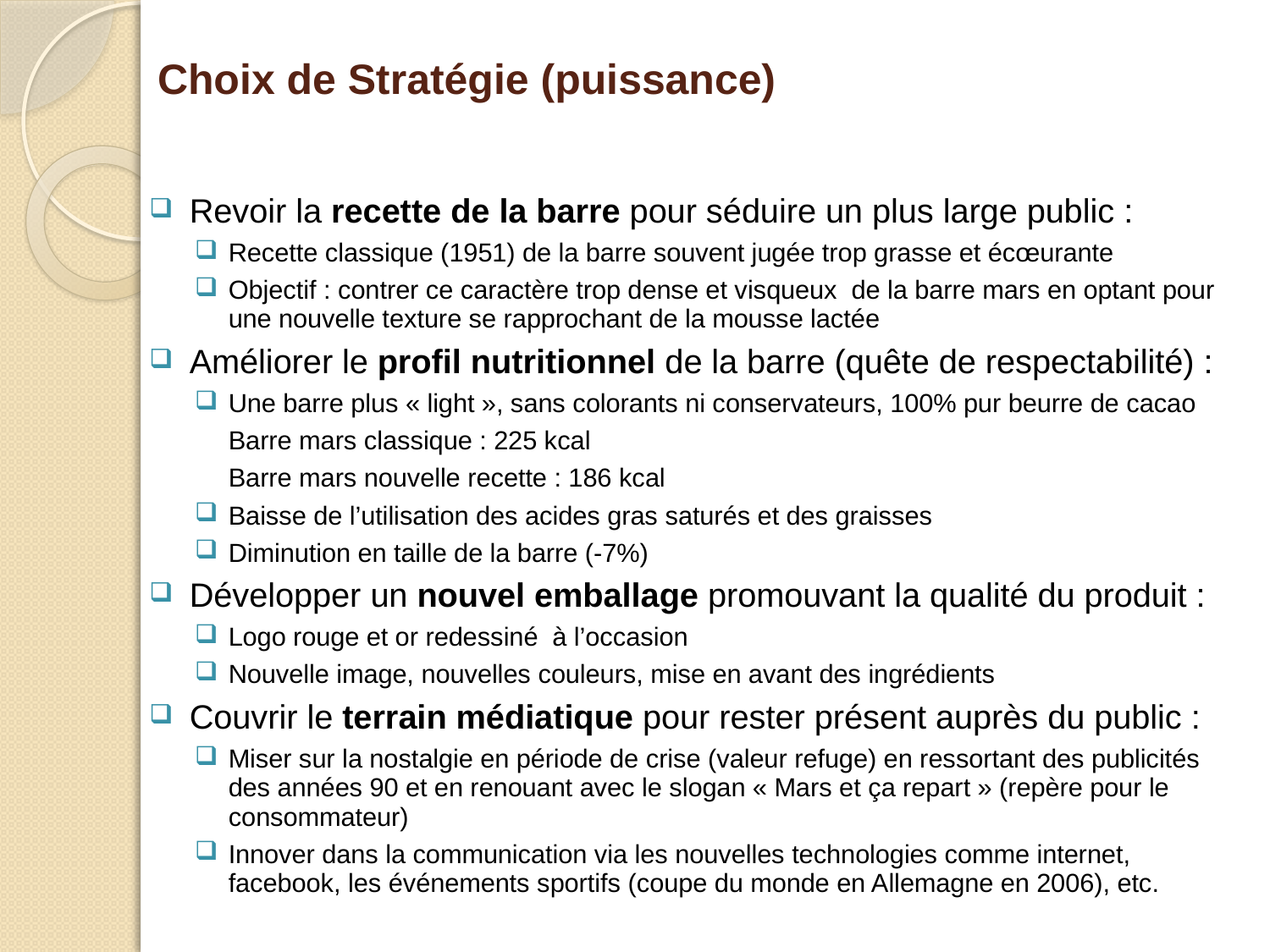

# Choix de Stratégie (puissance)
Revoir la recette de la barre pour séduire un plus large public :
Recette classique (1951) de la barre souvent jugée trop grasse et écœurante
Objectif : contrer ce caractère trop dense et visqueux  de la barre mars en optant pour une nouvelle texture se rapprochant de la mousse lactée
Améliorer le profil nutritionnel de la barre (quête de respectabilité) :
Une barre plus « light », sans colorants ni conservateurs, 100% pur beurre de cacao
		Barre mars classique : 225 kcal
		Barre mars nouvelle recette : 186 kcal
Baisse de l’utilisation des acides gras saturés et des graisses
Diminution en taille de la barre (-7%)
Développer un nouvel emballage promouvant la qualité du produit :
Logo rouge et or redessiné  à l’occasion
Nouvelle image, nouvelles couleurs, mise en avant des ingrédients
Couvrir le terrain médiatique pour rester présent auprès du public :
Miser sur la nostalgie en période de crise (valeur refuge) en ressortant des publicités des années 90 et en renouant avec le slogan « Mars et ça repart » (repère pour le consommateur)
Innover dans la communication via les nouvelles technologies comme internet, facebook, les événements sportifs (coupe du monde en Allemagne en 2006), etc.